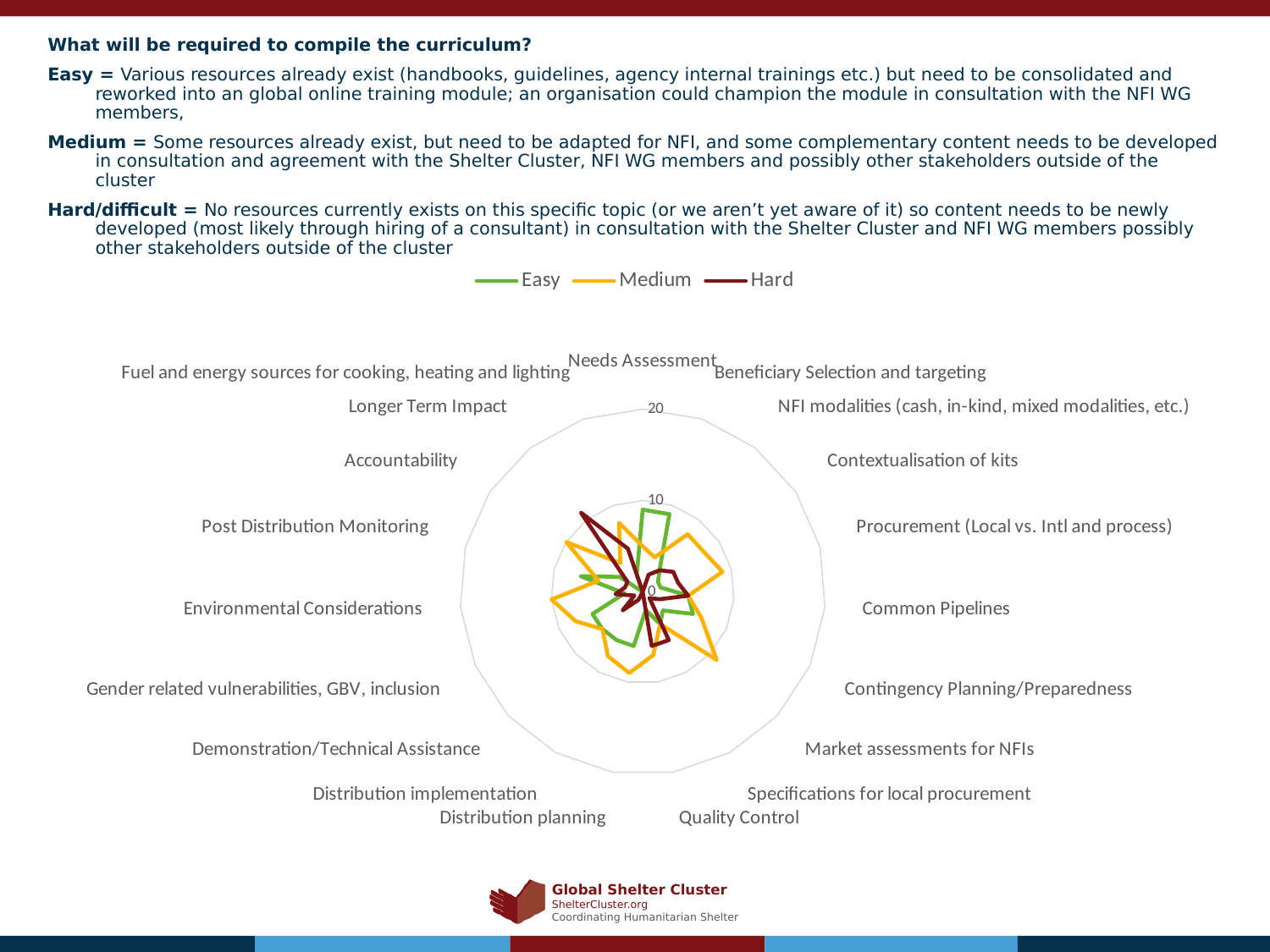

What will be required to compile the curriculum?
Easy = Various resources already exist (handbooks, guidelines, agency internal trainings etc.) but need to be consolidated and reworked into an global online training module; an organisation could champion the module in consultation with the NFI WG members,
Medium = Some resources already exist, but need to be adapted for NFI, and some complementary content needs to be developed in consultation and agreement with the Shelter Cluster, NFI WG members and possibly other stakeholders outside of the cluster
Hard/difficult = No resources currently exists on this specific topic (or we aren’t yet aware of it) so content needs to be newly developed (most likely through hiring of a consultant) in consultation with the Shelter Cluster and NFI WG members possibly other stakeholders outside of the cluster

### Chart

| Category | Easy | Medium | Hard |
|---|---|---|---|
| Needs Assessment | 9.0 | 5.0 | 0.0 |
| Beneficiary Selection and targeting | 9.0 | 4.0 | 2.0 |
| NFI modalities (cash, in-kind, mixed modalities, etc.) | 3.0 | 8.0 | 3.0 |
| Contextualisation of kits | 2.0 | 8.0 | 4.0 |
| Procurement (Local vs. Intl and process) | 2.0 | 9.0 | 4.0 |
| Common Pipelines | 5.0 | 5.0 | 5.0 |
| Contingency Planning/Preparedness | 6.0 | 7.0 | 2.0 |
| Market assessments for NFIs | 3.0 | 11.0 | 1.0 |
| Specifications for local procurement | 4.0 | 4.0 | 6.0 |
| Quality Control | 2.0 | 7.0 | 6.0 |
| Distribution planning | 6.0 | 9.0 | 0.0 |
| Distribution implementation | 6.0 | 8.0 | 1.0 |
| Demonstration/Technical Assistance | 6.0 | 6.0 | 3.0 |
| Gender related vulnerabilities, GBV, inclusion | 6.0 | 8.0 | 1.0 |
| Environmental Considerations | 2.0 | 10.0 | 3.0 |
| Post Distribution Monitoring | 7.0 | 5.0 | 2.0 |
| Accountability | 3.0 | 10.0 | 2.0 |
| Longer Term Impact | 0.0 | 4.0 | 11.0 |
| Fuel and energy sources for cooking, heating and lighting | 2.0 | 8.0 | 5.0 |